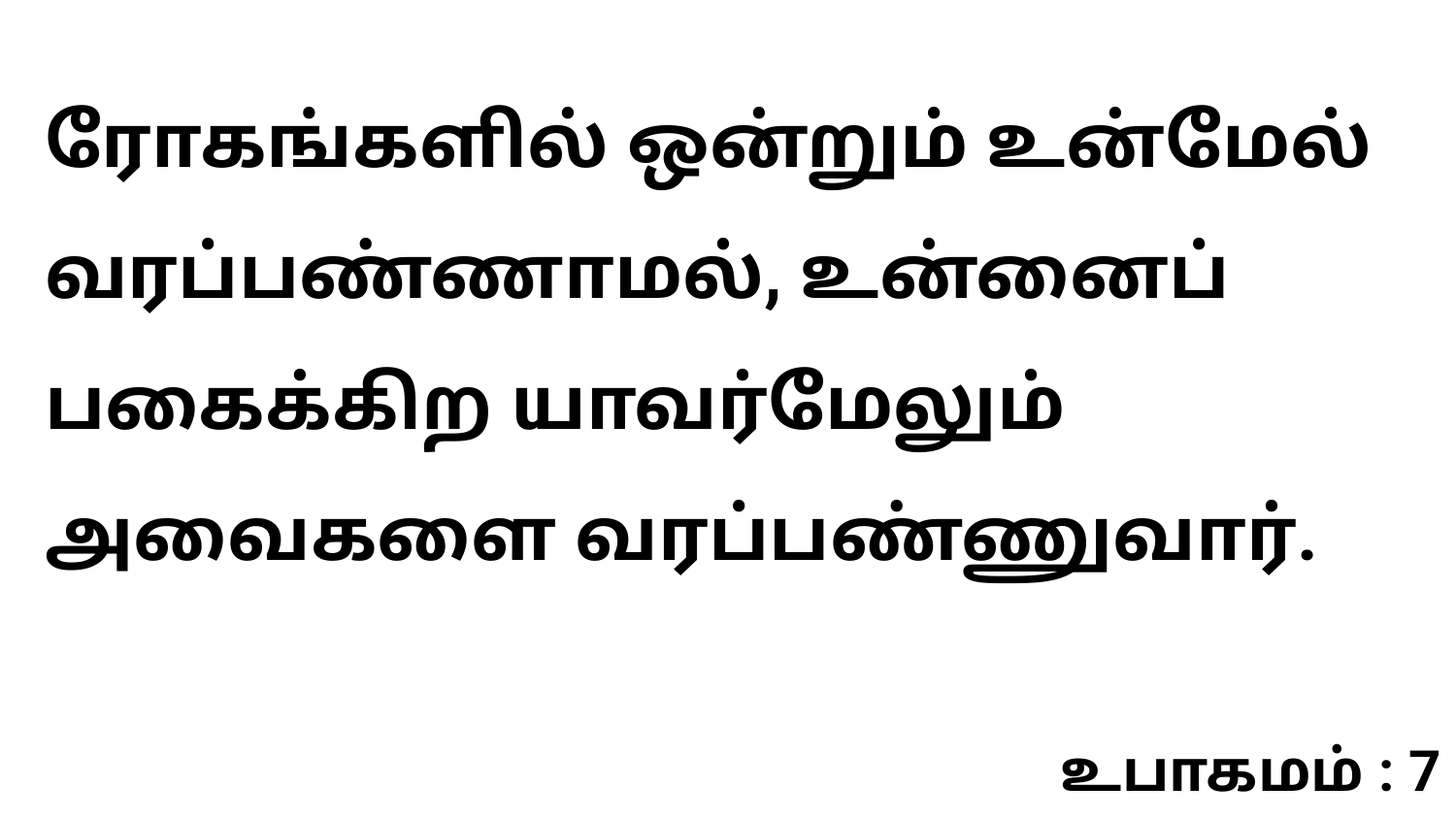

ரோகங்களில் ஒன்றும் உன்மேல் வரப்பண்ணாமல், உன்னைப் பகைக்கிற யாவர்மேலும் அவைகளை வரப்பண்ணுவார்.
உபாகமம் : 7